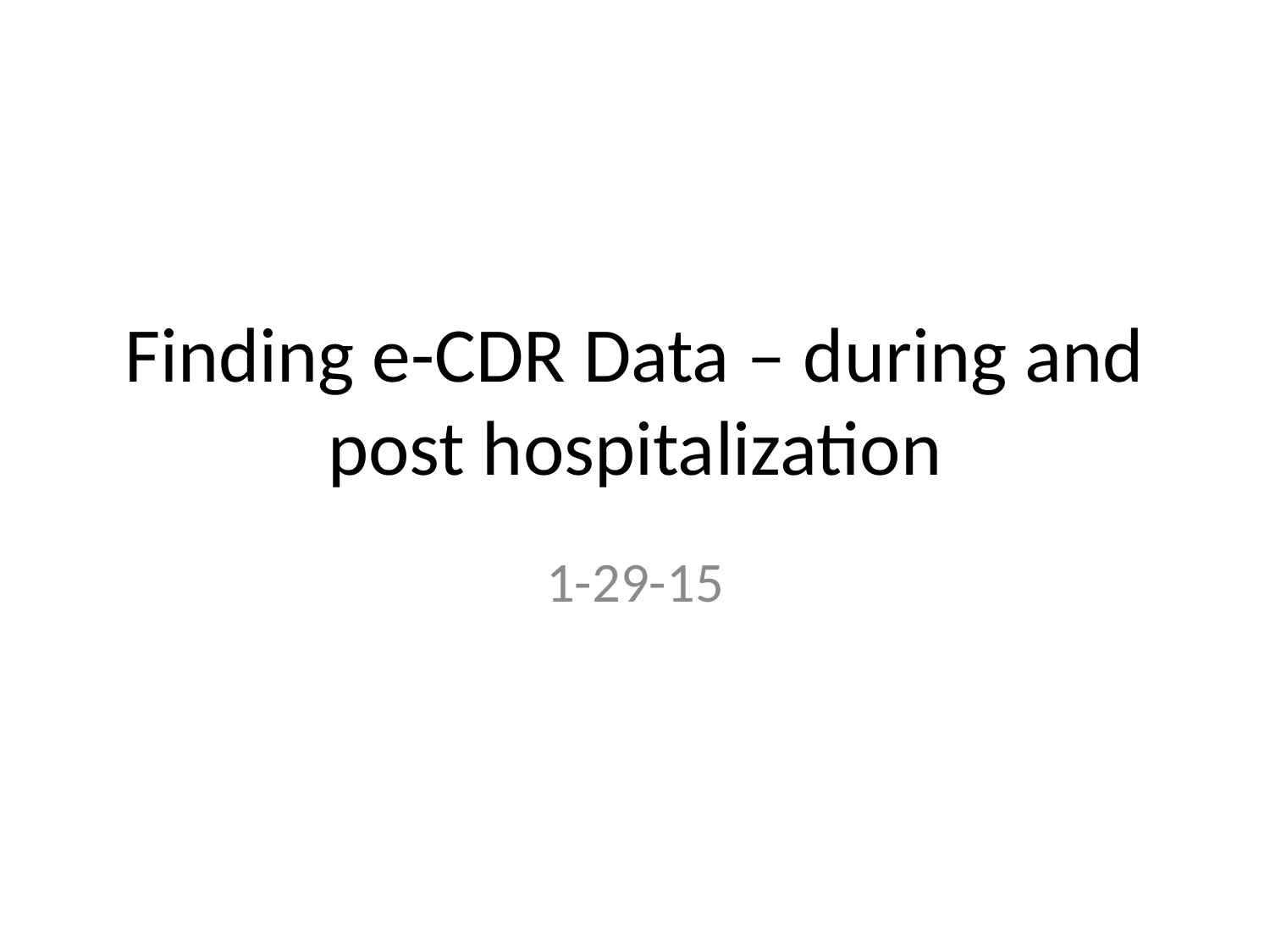

# Finding e-CDR Data – during and post hospitalization
1-29-15